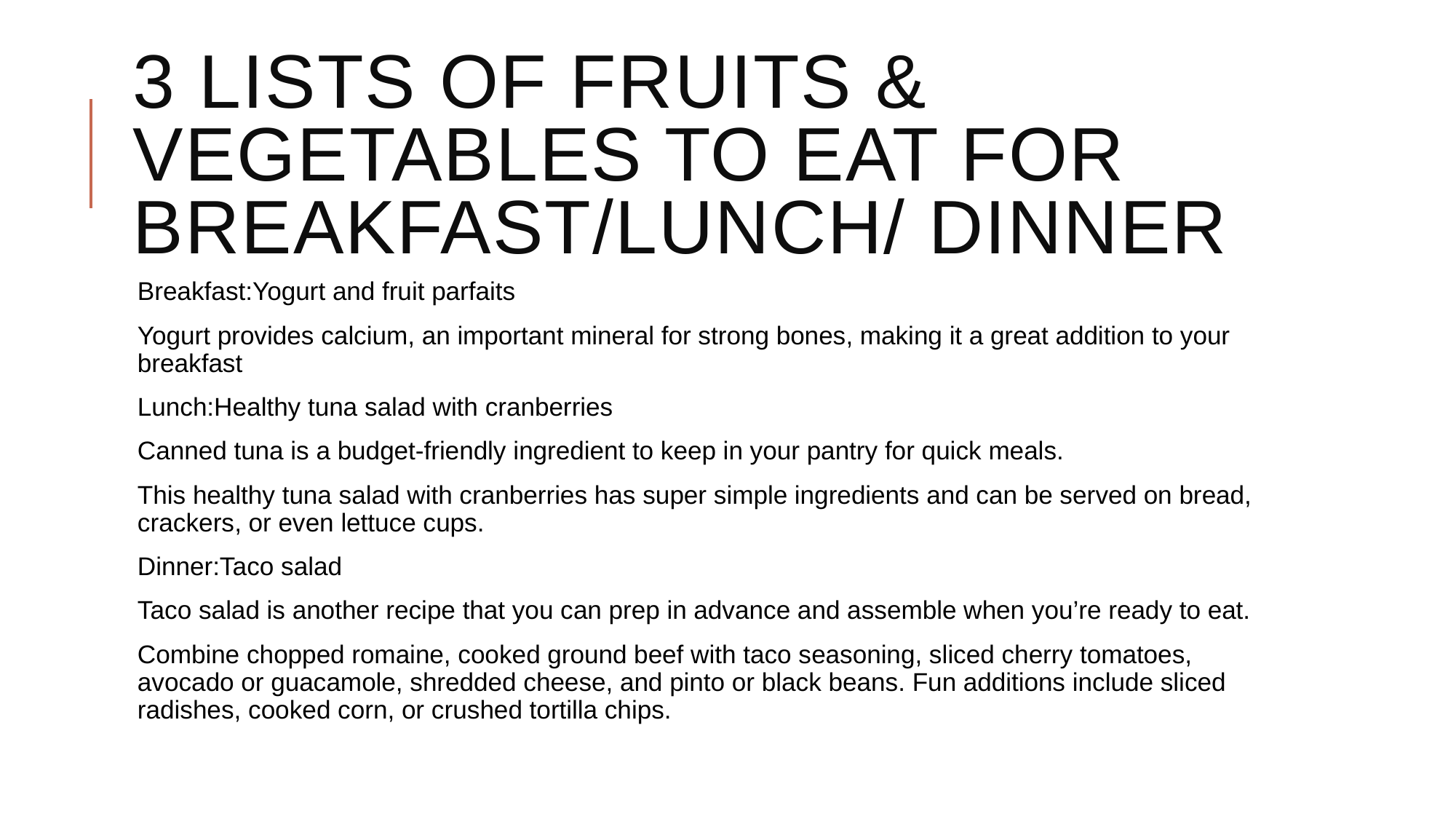

# 3 lists of fruits & vegetables to eat for breakfast/lunch/ dinner
Breakfast:Yogurt and fruit parfaits
Yogurt provides calcium, an important mineral for strong bones, making it a great addition to your breakfast
Lunch:Healthy tuna salad with cranberries
Canned tuna is a budget-friendly ingredient to keep in your pantry for quick meals.
This healthy tuna salad with cranberries has super simple ingredients and can be served on bread, crackers, or even lettuce cups.
Dinner:Taco salad
Taco salad is another recipe that you can prep in advance and assemble when you’re ready to eat.
Combine chopped romaine, cooked ground beef with taco seasoning, sliced cherry tomatoes, avocado or guacamole, shredded cheese, and pinto or black beans. Fun additions include sliced radishes, cooked corn, or crushed tortilla chips.